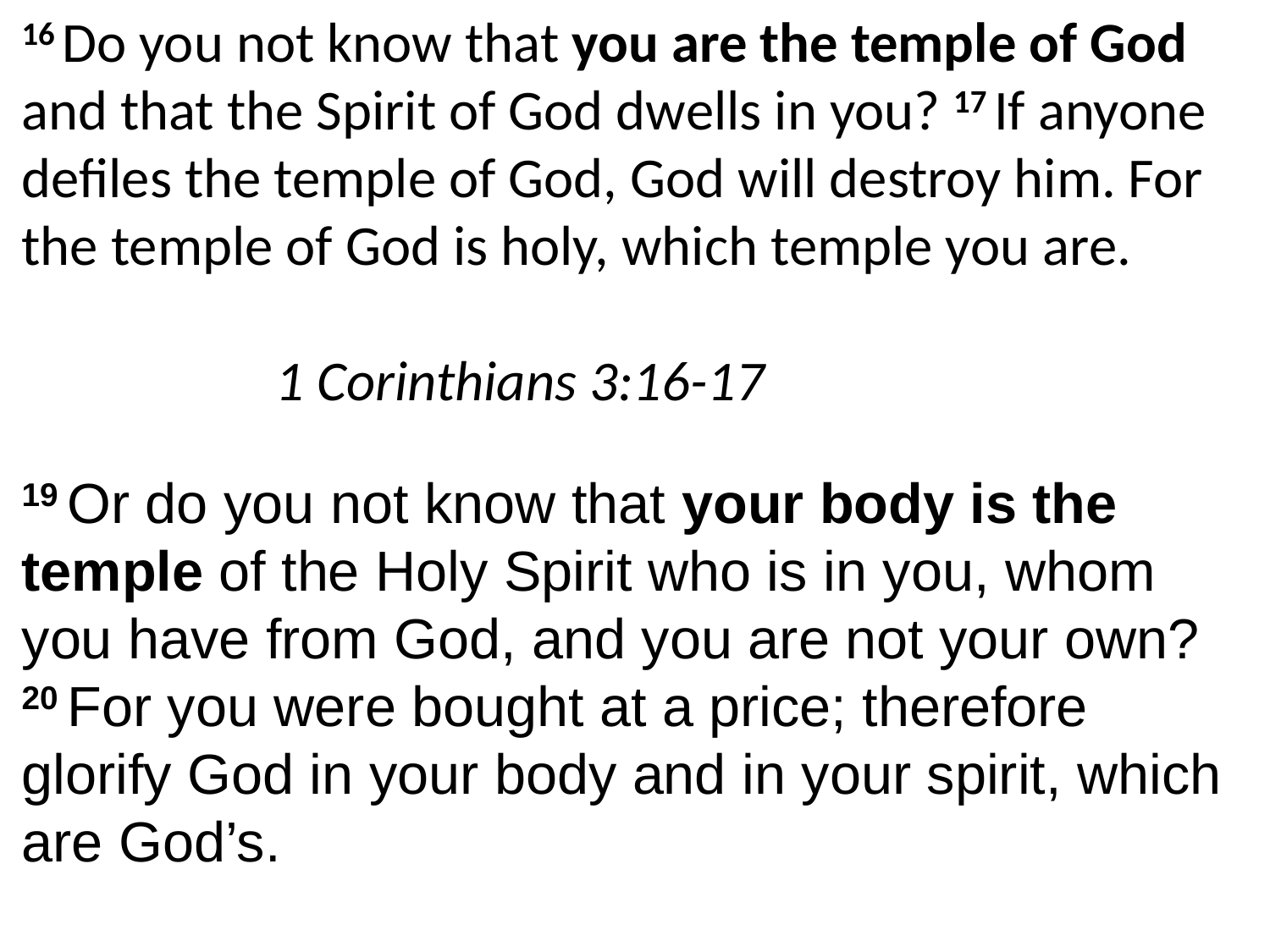

16 Do you not know that you are the temple of God and that the Spirit of God dwells in you? 17 If anyone defiles the temple of God, God will destroy him. For the temple of God is holy, which temple you are.
											1 Corinthians 3:16-17
19 Or do you not know that your body is the temple of the Holy Spirit who is in you, whom you have from God, and you are not your own? 20 For you were bought at a price; therefore glorify God in your body and in your spirit, which are God’s.
											1 Corinthians 6:19-20